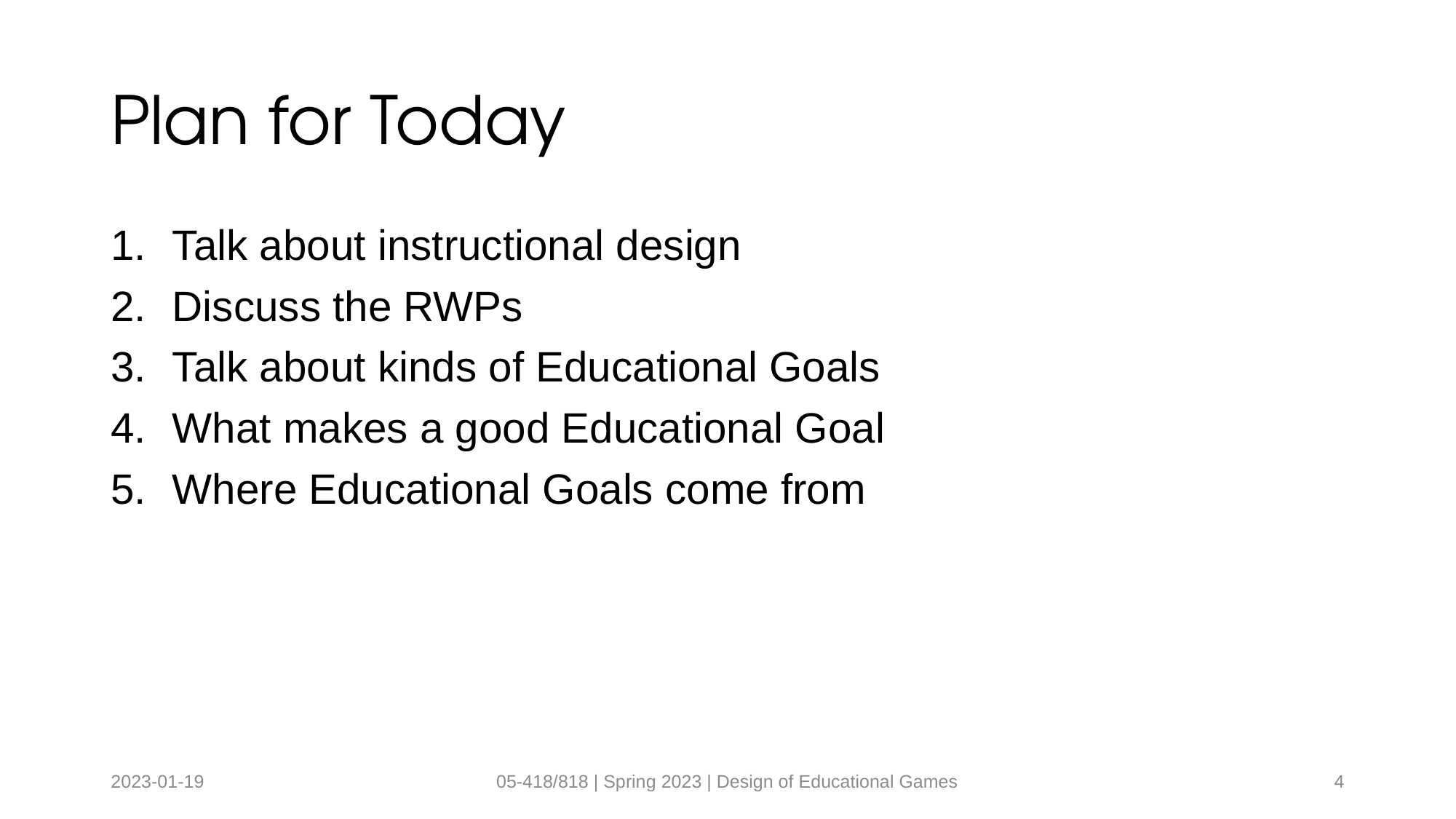

# Plan for Today
Talk about instructional design
Discuss the RWPs
Talk about kinds of Educational Goals
What makes a good Educational Goal
Where Educational Goals come from
2023-01-19
05-418/818 | Spring 2023 | Design of Educational Games
4